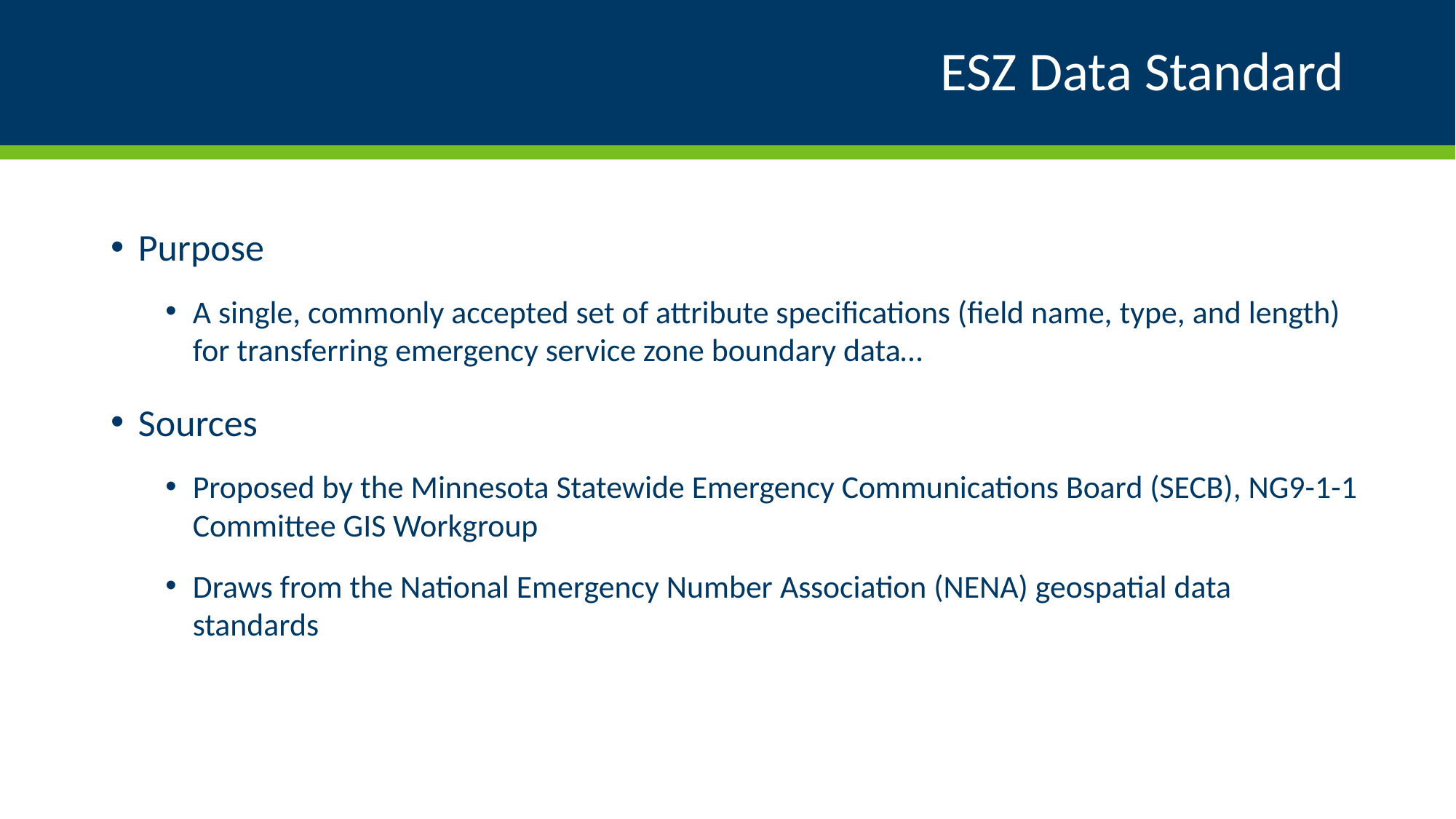

# ESZ Data Standard
Purpose
A single, commonly accepted set of attribute specifications (field name, type, and length) for transferring emergency service zone boundary data…
Sources
Proposed by the Minnesota Statewide Emergency Communications Board (SECB), NG9-1-1 Committee GIS Workgroup
Draws from the National Emergency Number Association (NENA) geospatial data standards